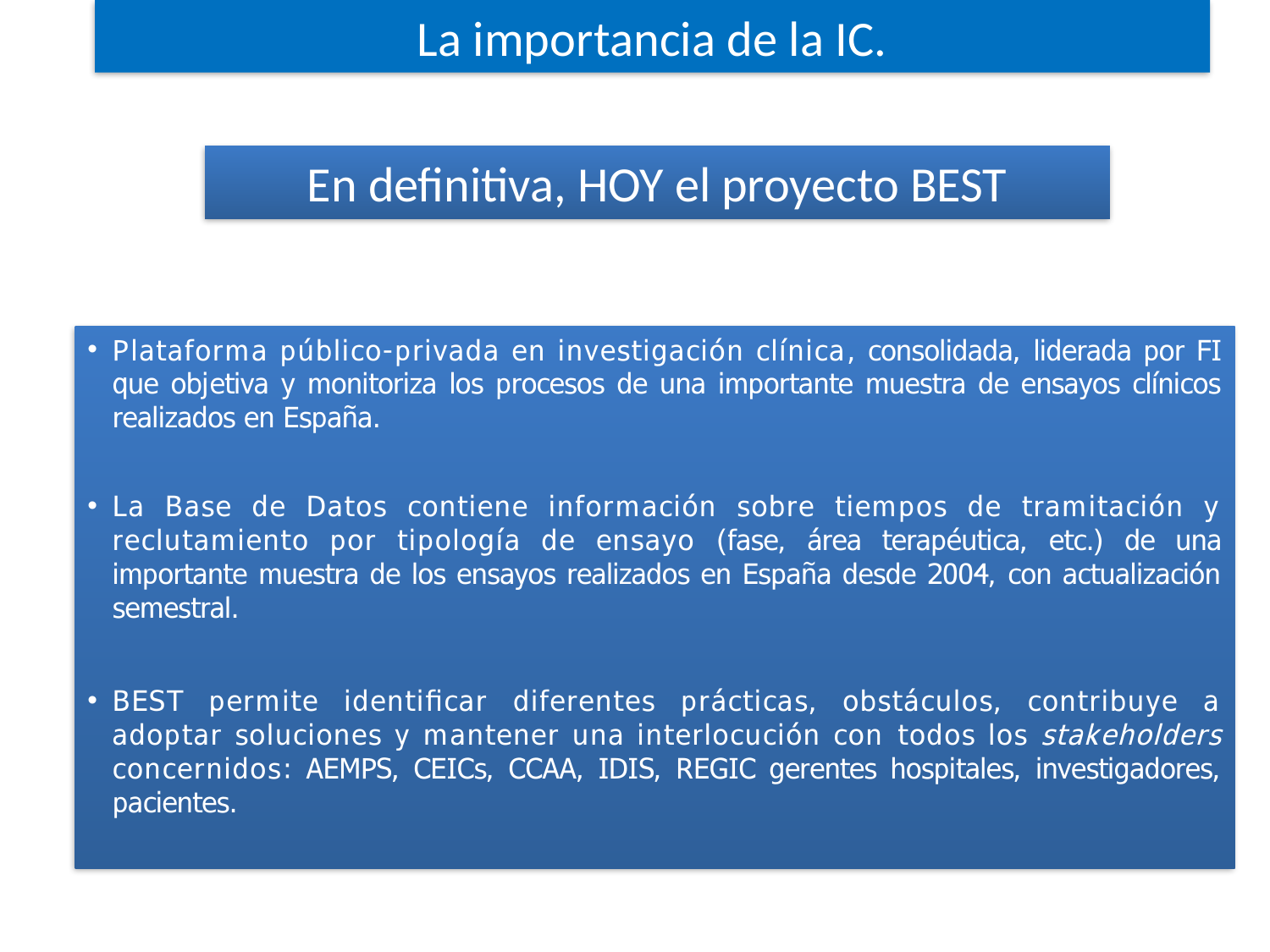

La importancia de la IC.
En definitiva, HOY el proyecto BEST
Plataforma público-privada en investigación clínica, consolidada, liderada por FI que objetiva y monitoriza los procesos de una importante muestra de ensayos clínicos realizados en España.

La Base de Datos contiene información sobre tiempos de tramitación y reclutamiento por tipología de ensayo (fase, área terapéutica, etc.) de una importante muestra de los ensayos realizados en España desde 2004, con actualización semestral.

BEST permite identificar diferentes prácticas, obstáculos, contribuye a adoptar soluciones y mantener una interlocución con todos los stakeholders concernidos: AEMPS, CEICs, CCAA, IDIS, REGIC gerentes hospitales, investigadores, pacientes.